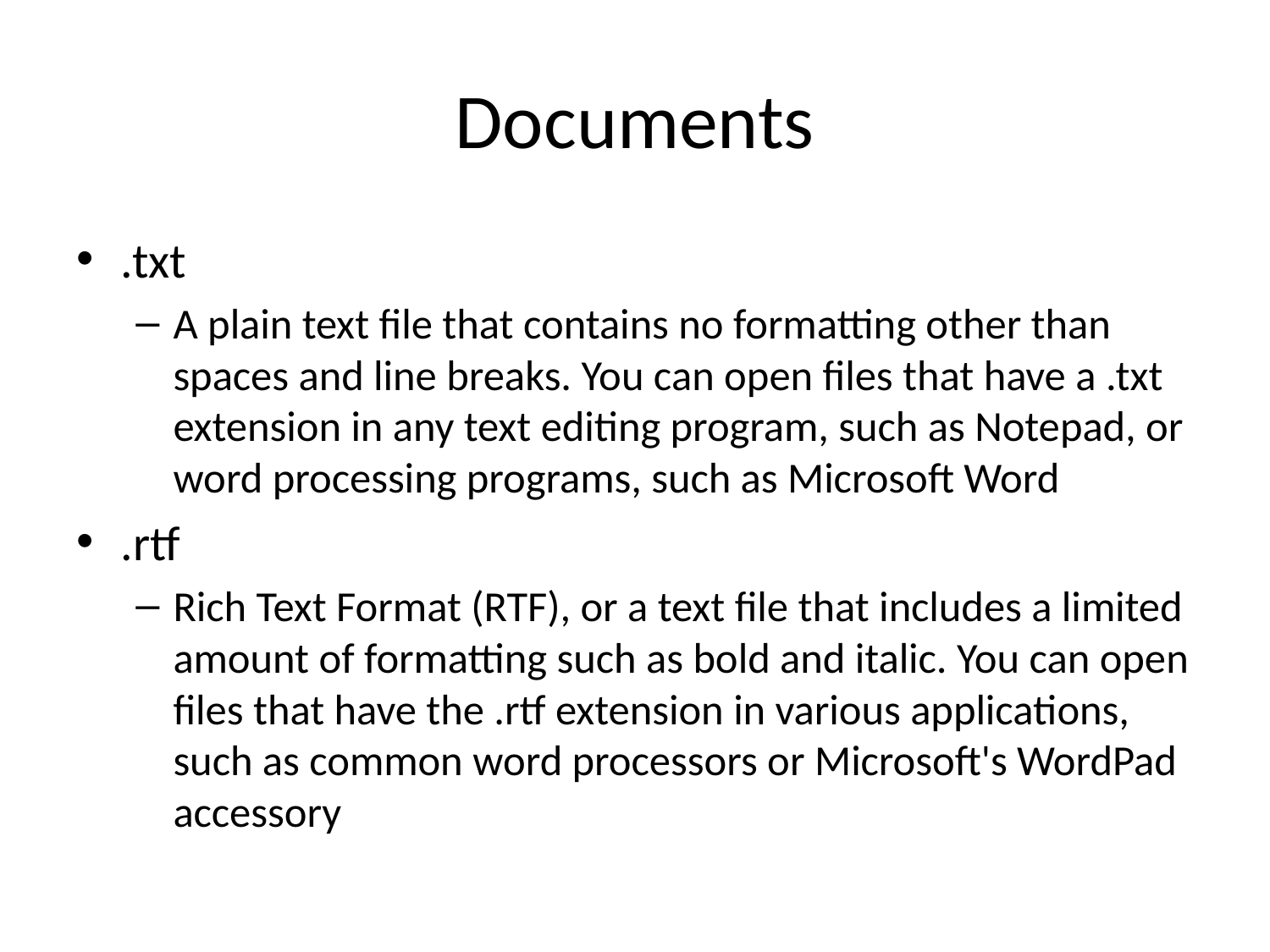

# Documents
.txt
A plain text file that contains no formatting other than spaces and line breaks. You can open files that have a .txt extension in any text editing program, such as Notepad, or word processing programs, such as Microsoft Word
.rtf
Rich Text Format (RTF), or a text file that includes a limited amount of formatting such as bold and italic. You can open files that have the .rtf extension in various applications, such as common word processors or Microsoft's WordPad accessory